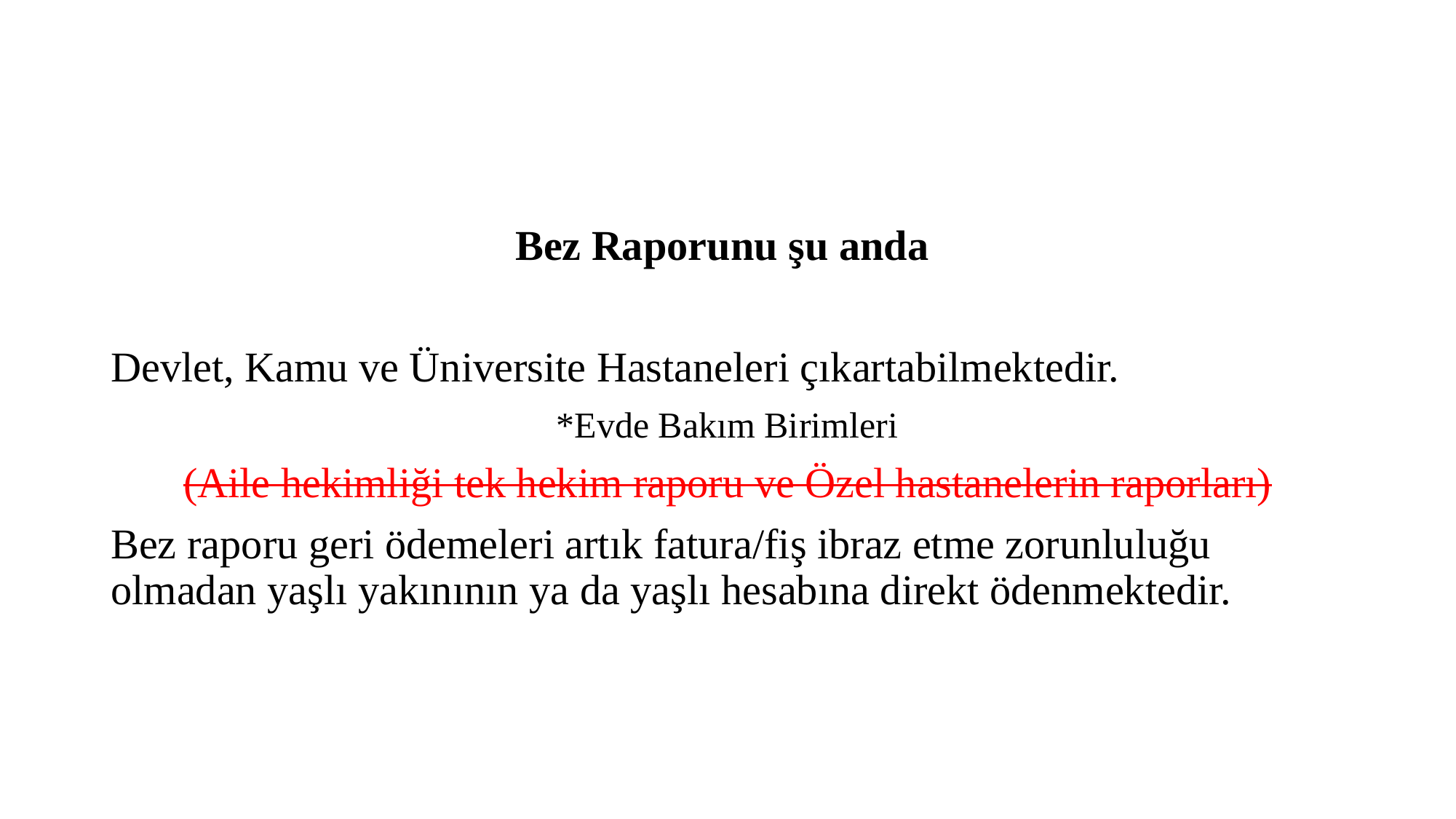

#
Bez Raporunu şu anda

Devlet, Kamu ve Üniversite Hastaneleri çıkartabilmektedir.
*Evde Bakım Birimleri
(Aile hekimliği tek hekim raporu ve Özel hastanelerin raporları)
Bez raporu geri ödemeleri artık fatura/fiş ibraz etme zorunluluğu olmadan yaşlı yakınının ya da yaşlı hesabına direkt ödenmektedir.